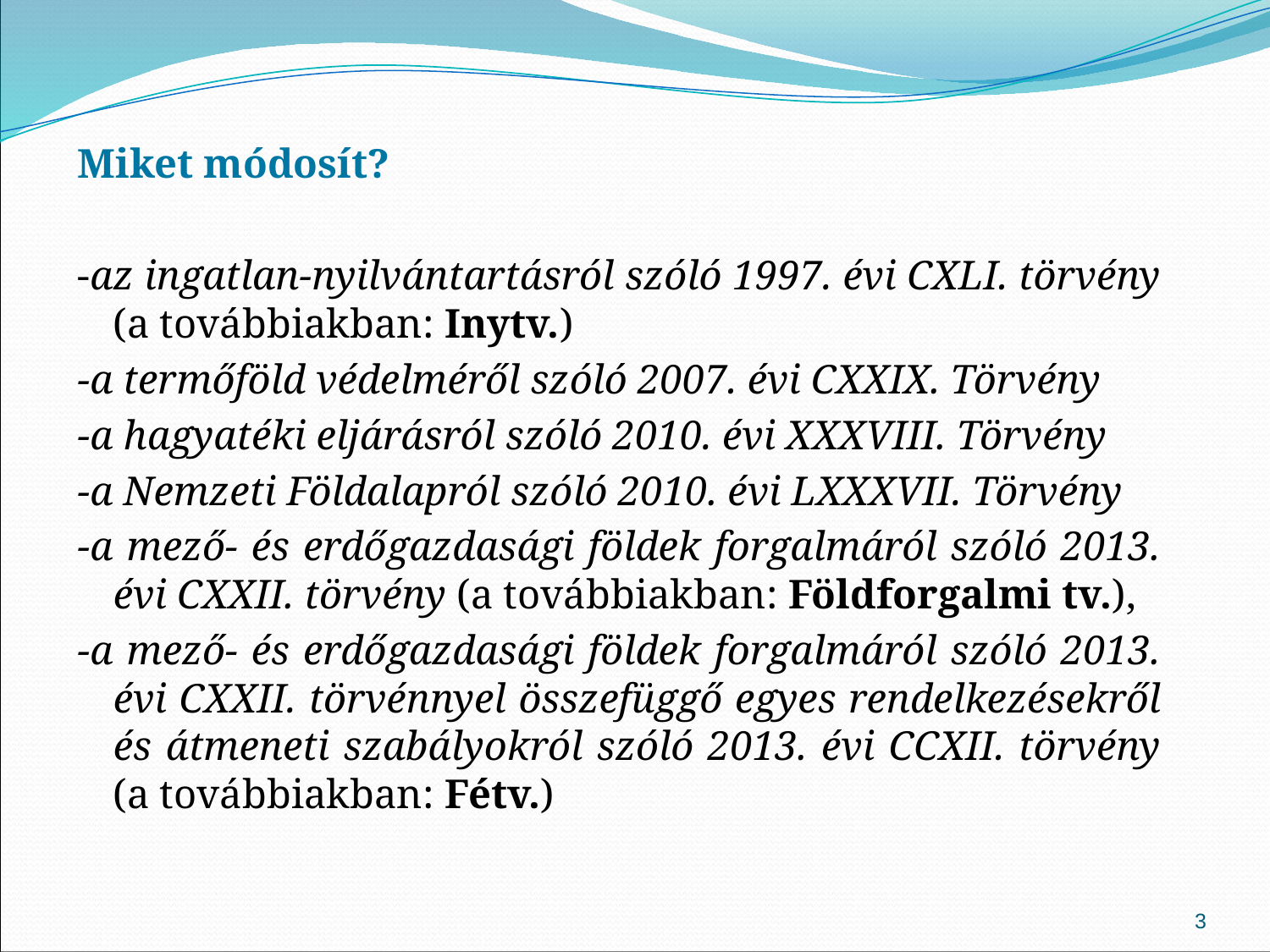

Miket módosít?

-az ingatlan-nyilvántartásról szóló 1997. évi CXLI. törvény (a továbbiakban: Inytv.)
-a termőföld védelméről szóló 2007. évi CXXIX. Törvény
-a hagyatéki eljárásról szóló 2010. évi XXXVIII. Törvény
-a Nemzeti Földalapról szóló 2010. évi LXXXVII. Törvény
-a mező- és erdőgazdasági földek forgalmáról szóló 2013. évi CXXII. törvény (a továbbiakban: Földforgalmi tv.),
-a mező- és erdőgazdasági földek forgalmáról szóló 2013. évi CXXII. törvénnyel összefüggő egyes rendelkezésekről és átmeneti szabályokról szóló 2013. évi CCXII. törvény (a továbbiakban: Fétv.)

3